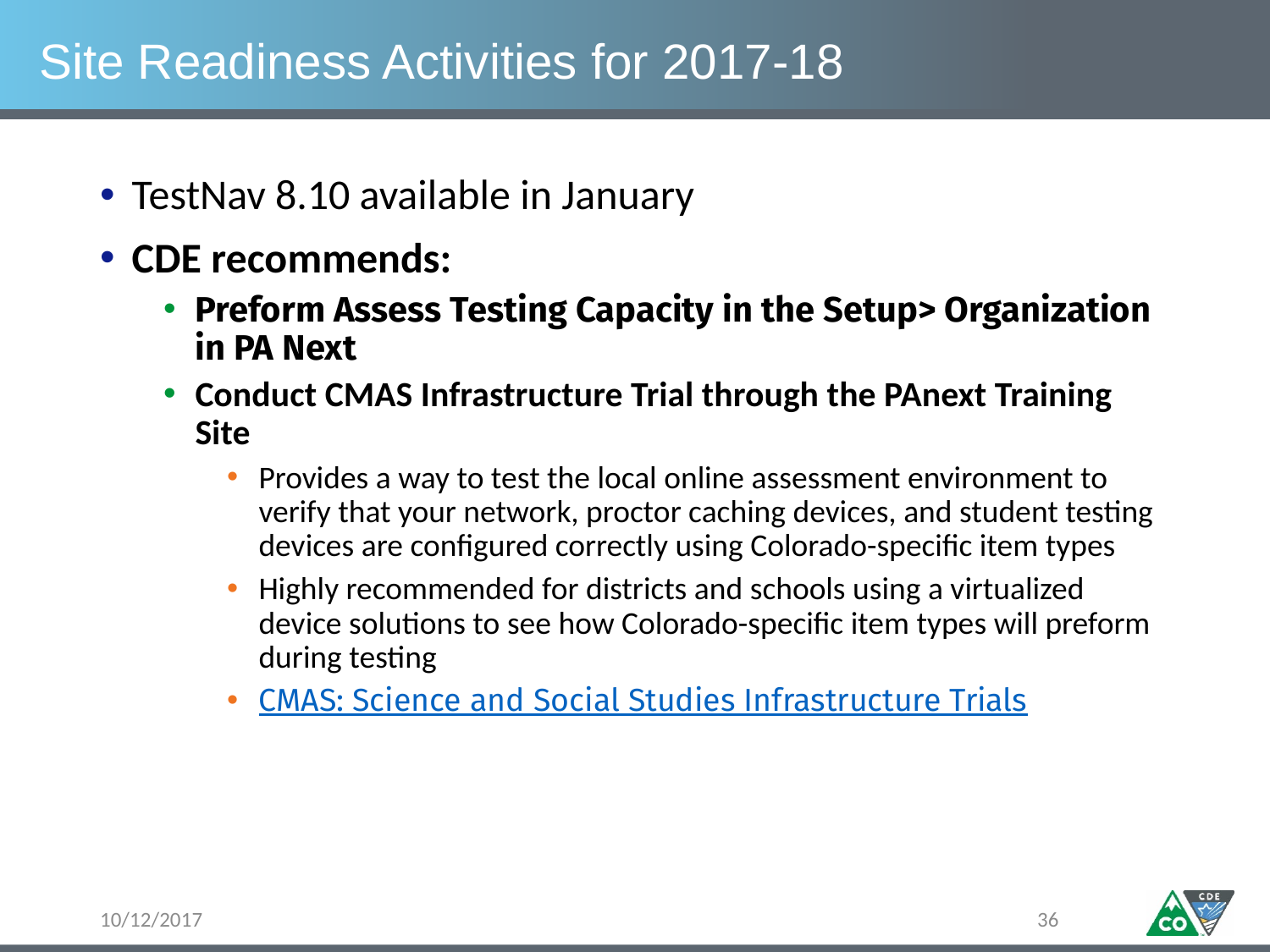

# Site Readiness Activities for 2017-18
TestNav 8.10 available in January
CDE recommends:
Preform Assess Testing Capacity in the Setup> Organization in PA Next
Conduct CMAS Infrastructure Trial through the PAnext Training Site
Provides a way to test the local online assessment environment to verify that your network, proctor caching devices, and student testing devices are configured correctly using Colorado-specific item types
Highly recommended for districts and schools using a virtualized device solutions to see how Colorado-specific item types will preform during testing
CMAS: Science and Social Studies Infrastructure Trials